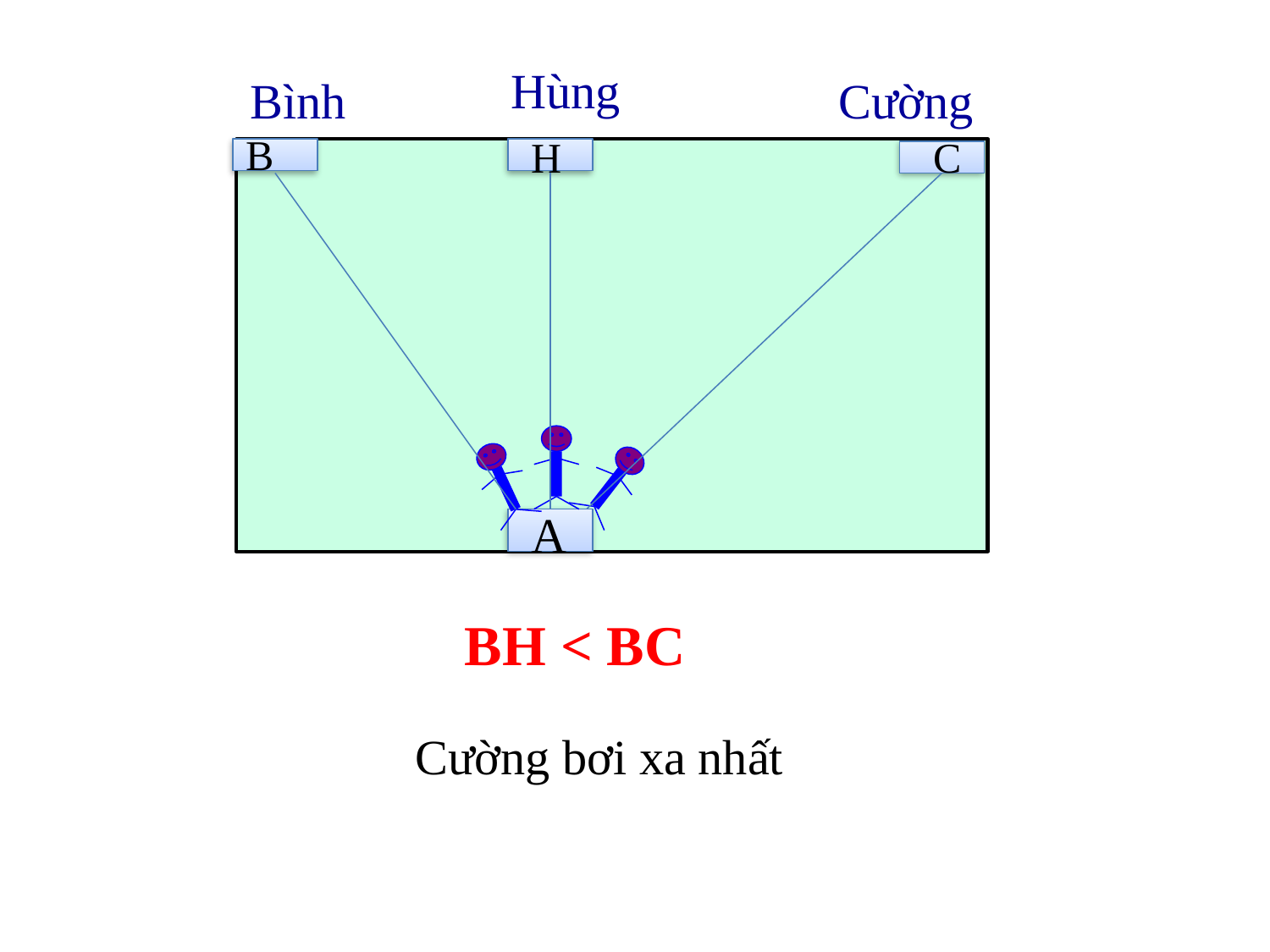

Hùng
Bình
Cường
B
C
H

A

BH < BC
Cường bơi xa nhất